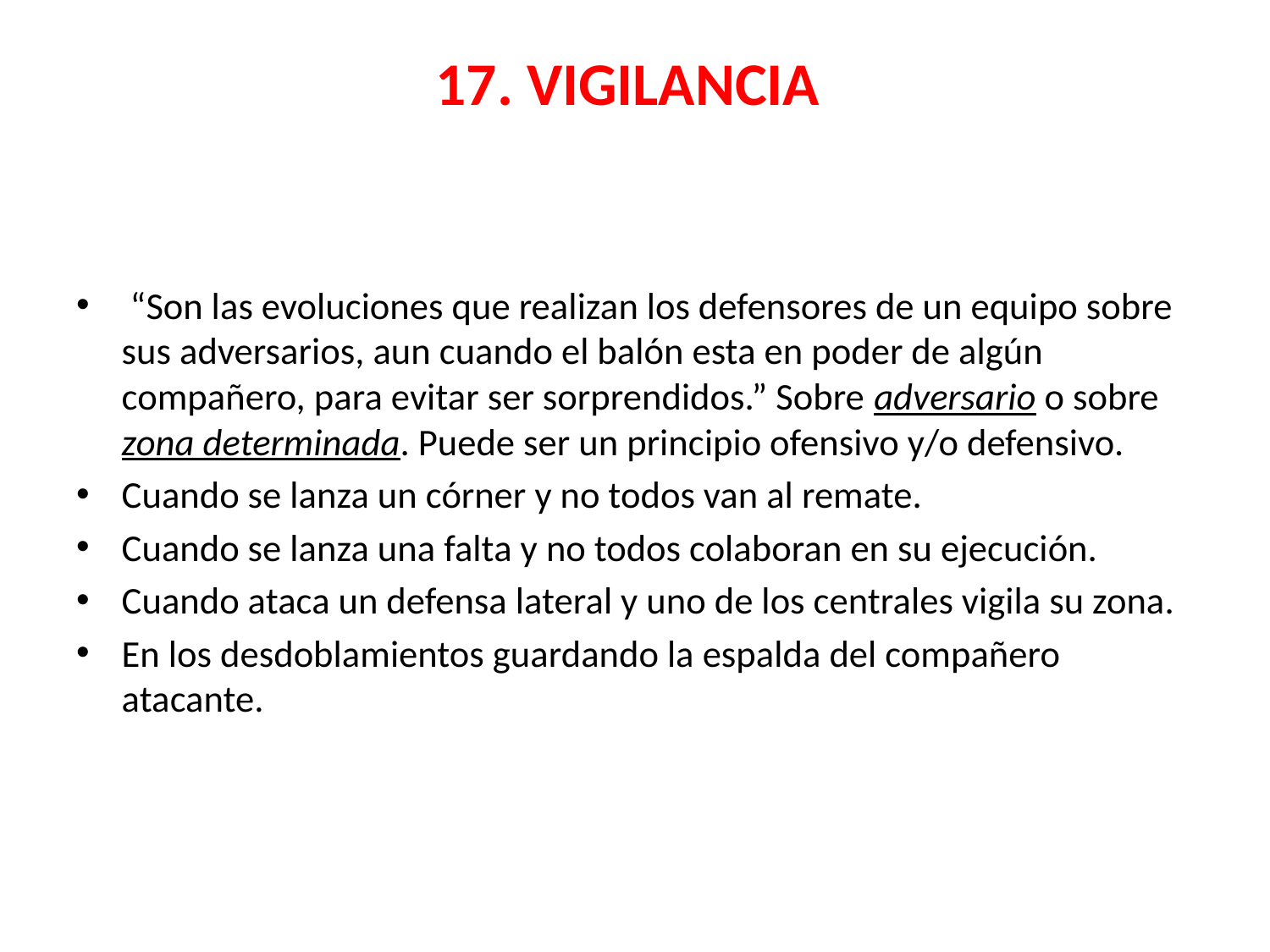

# 17. VIGILANCIA

 “Son las evoluciones que realizan los defensores de un equipo sobre sus adversarios, aun cuando el balón esta en poder de algún compañero, para evitar ser sorprendidos.” Sobre adversario o sobre zona determinada. Puede ser un principio ofensivo y/o defensivo.
Cuando se lanza un córner y no todos van al remate.
Cuando se lanza una falta y no todos colaboran en su ejecución.
Cuando ataca un defensa lateral y uno de los centrales vigila su zona.
En los desdoblamientos guardando la espalda del compañero atacante.